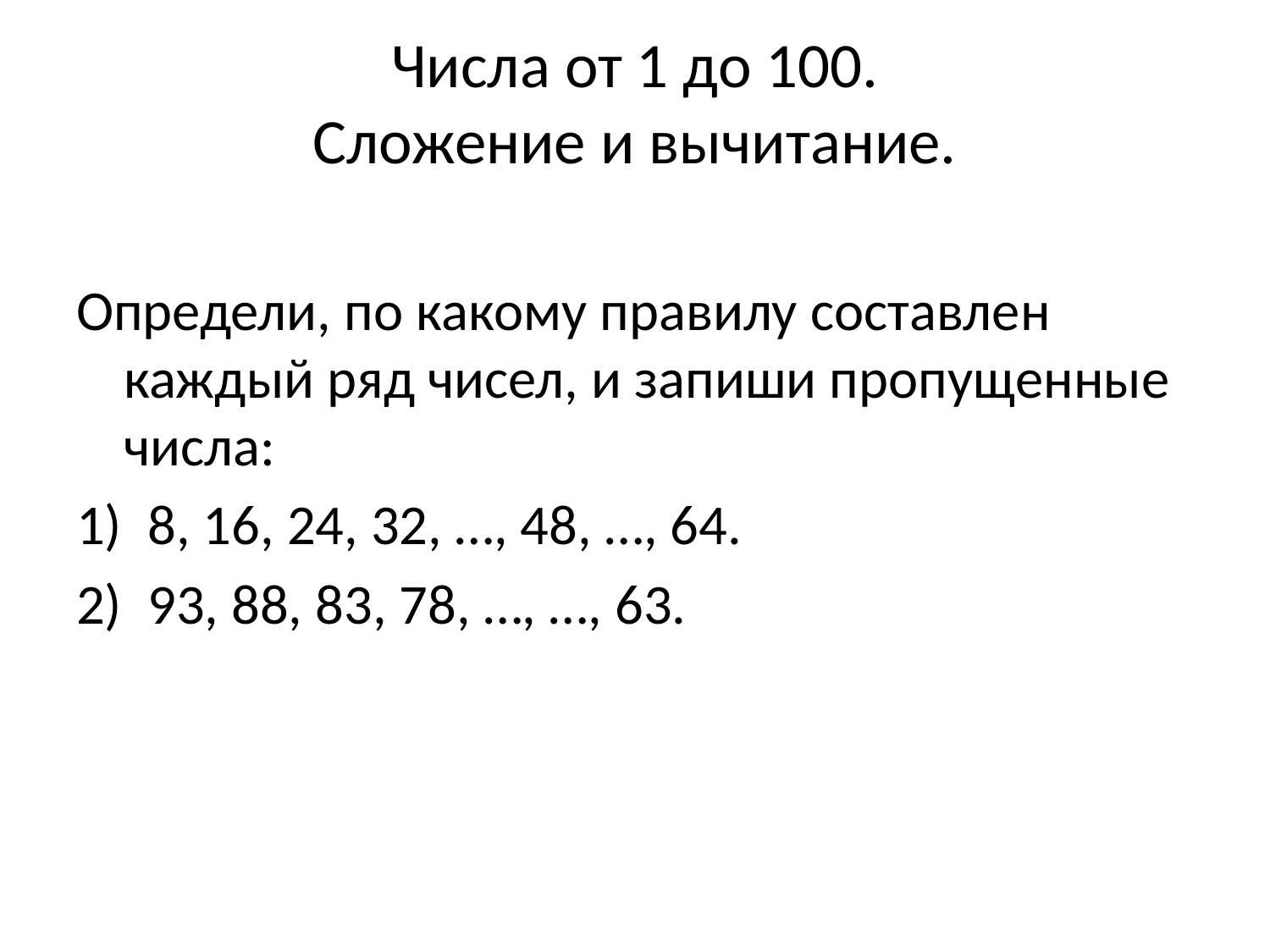

# Числа от 1 до 100. Сложение и вычитание.
Определи, по какому правилу составлен каждый ряд чисел, и запиши пропущенные числа:
8, 16, 24, 32, …, 48, …, 64.
93, 88, 83, 78, …, …, 63.